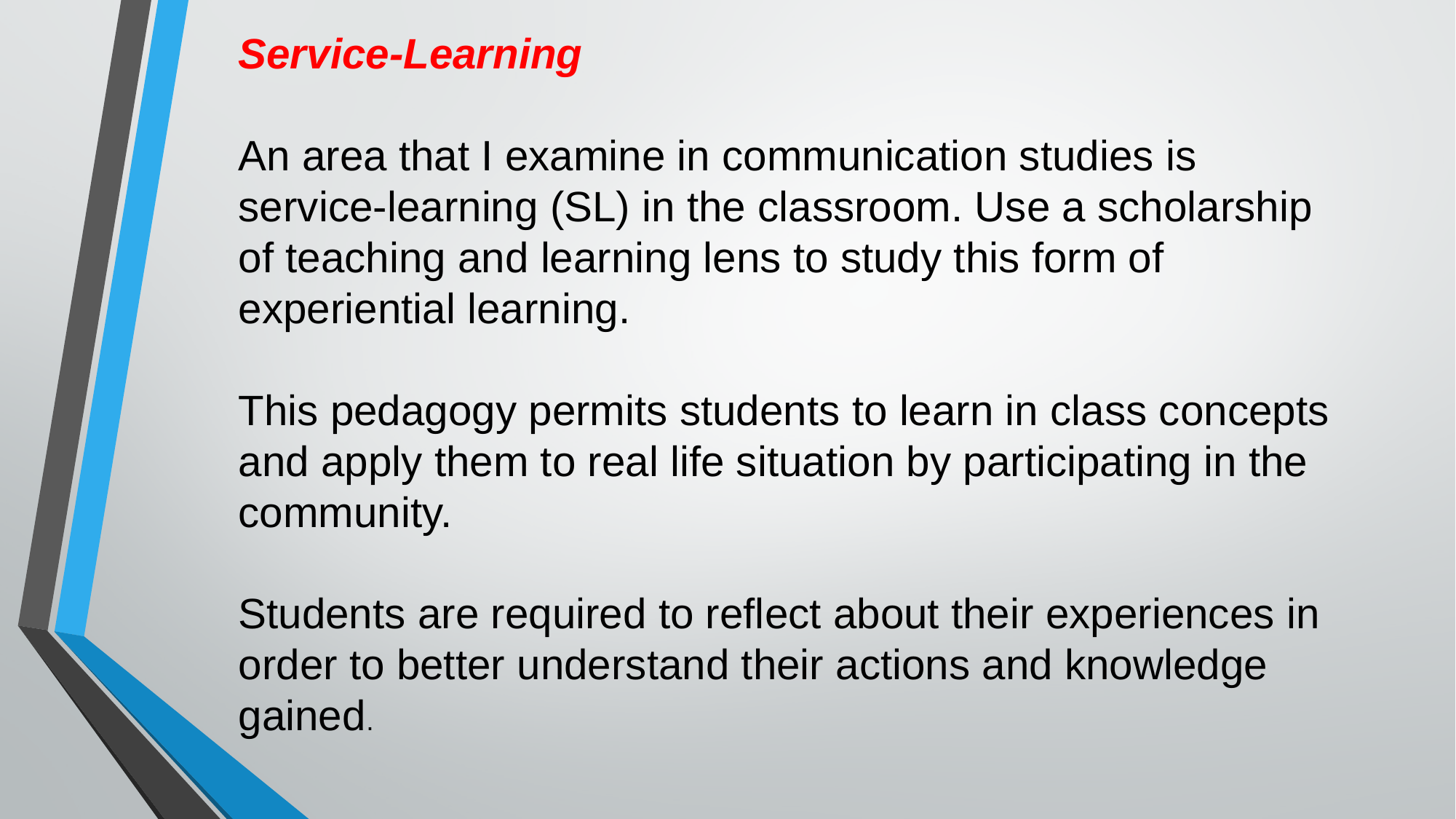

Service-Learning

An area that I examine in communication studies is service-learning (SL) in the classroom. Use a scholarship of teaching and learning lens to study this form of experiential learning.

This pedagogy permits students to learn in class concepts and apply them to real life situation by participating in the community.

Students are required to reflect about their experiences in order to better understand their actions and knowledge gained.